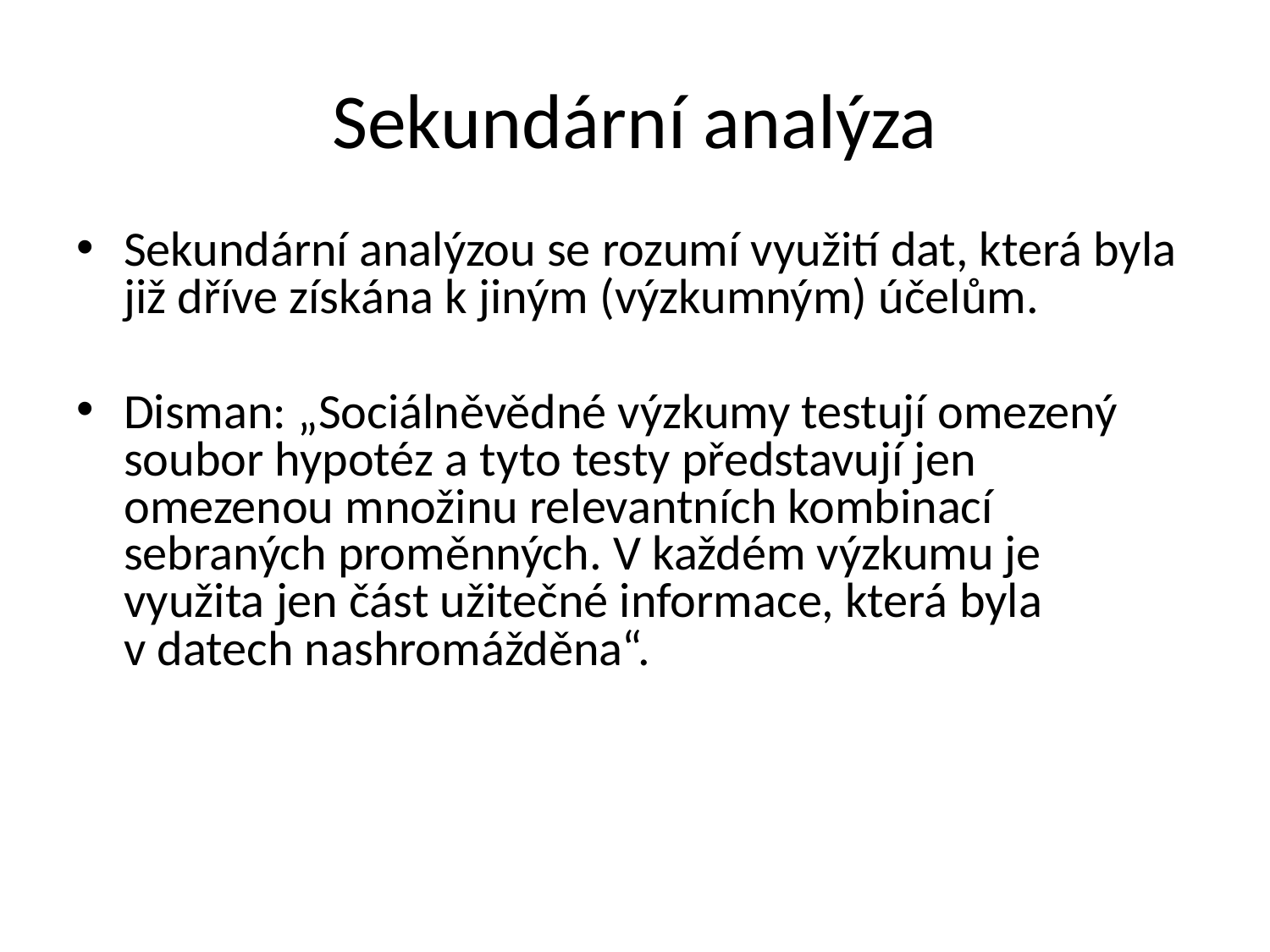

Sekundární analýza
Sekundární analýzou se rozumí využití dat, která byla již dříve získána k jiným (výzkumným) účelům.

Disman: „Sociálněvědné výzkumy testují omezený soubor hypotéz a tyto testy představují jen omezenou množinu relevantních kombinací sebraných proměnných. V každém výzkumu je využita jen část užitečné informace, která byla v datech nashromážděna“.